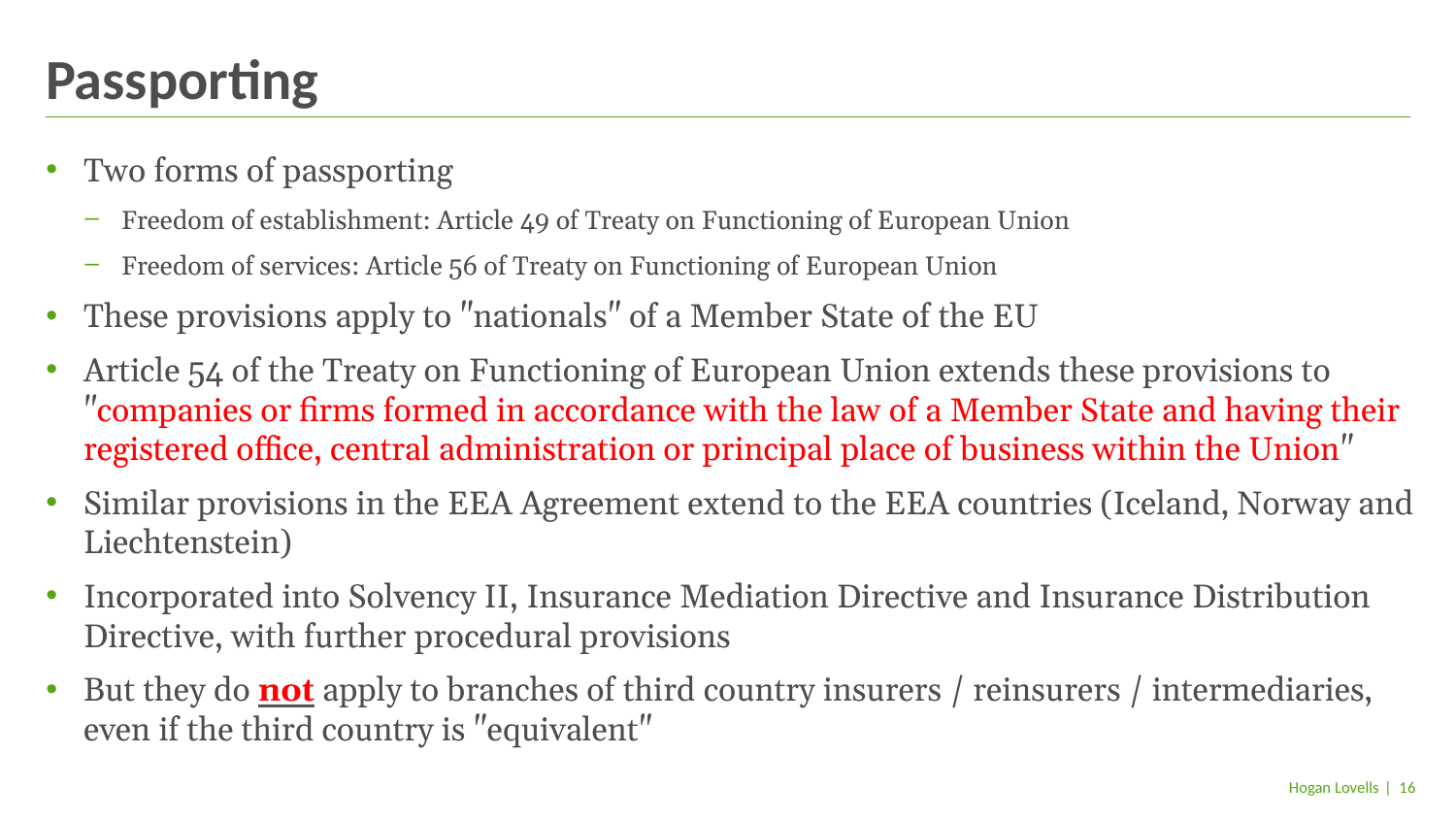

# Passporting
Two forms of passporting
Freedom of establishment: Article 49 of Treaty on Functioning of European Union
Freedom of services: Article 56 of Treaty on Functioning of European Union
These provisions apply to "nationals" of a Member State of the EU
Article 54 of the Treaty on Functioning of European Union extends these provisions to "companies or firms formed in accordance with the law of a Member State and having their registered office, central administration or principal place of business within the Union"
Similar provisions in the EEA Agreement extend to the EEA countries (Iceland, Norway and Liechtenstein)
Incorporated into Solvency II, Insurance Mediation Directive and Insurance Distribution Directive, with further procedural provisions
But they do not apply to branches of third country insurers / reinsurers / intermediaries, even if the third country is "equivalent"
|  16
Hogan Lovells